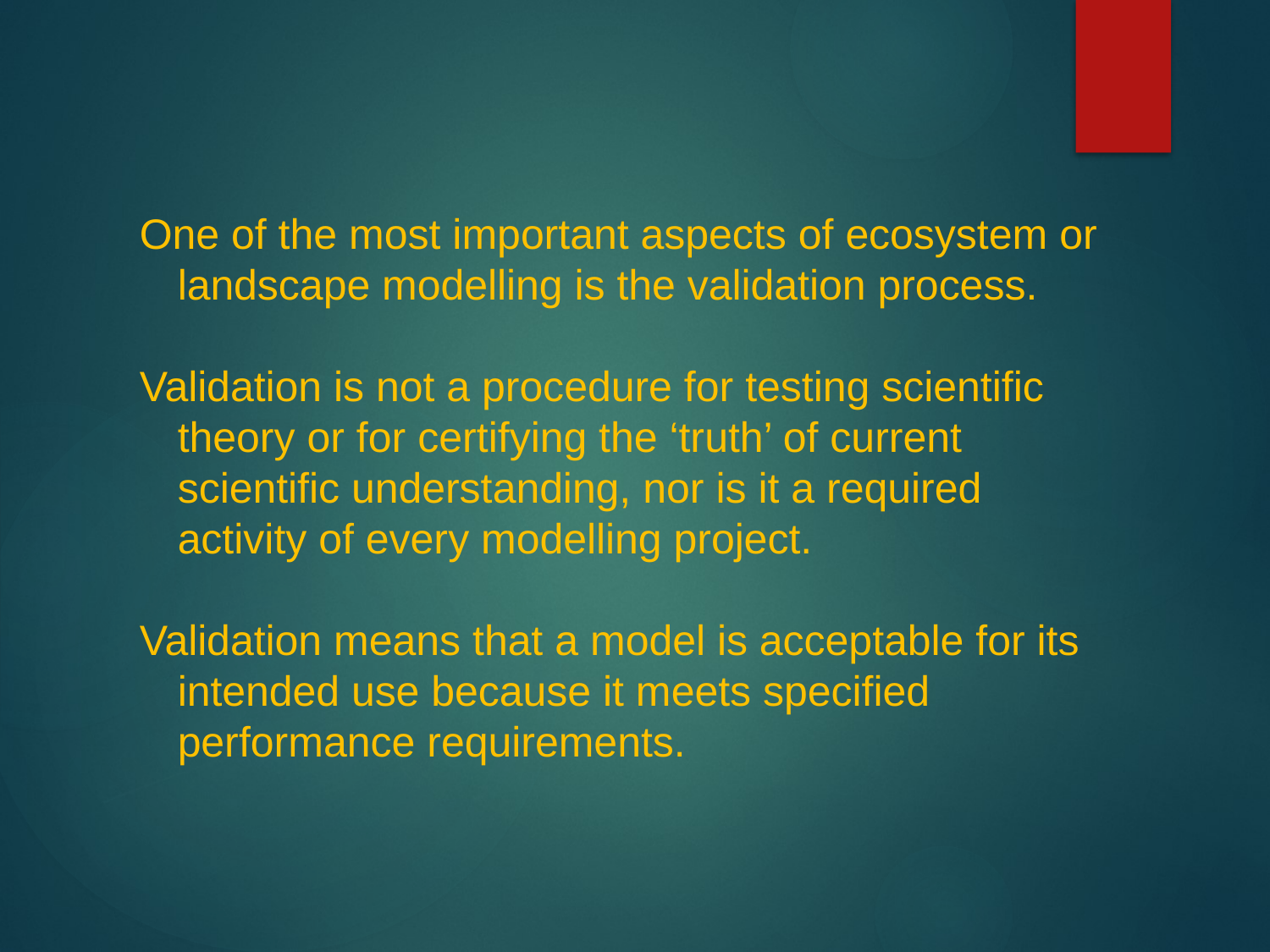

One of the most important aspects of ecosystem or landscape modelling is the validation process.

Validation is not a procedure for testing scientific theory or for certifying the ‘truth’ of current scientific understanding, nor is it a required activity of every modelling project.

Validation means that a model is acceptable for its intended use because it meets specified performance requirements.